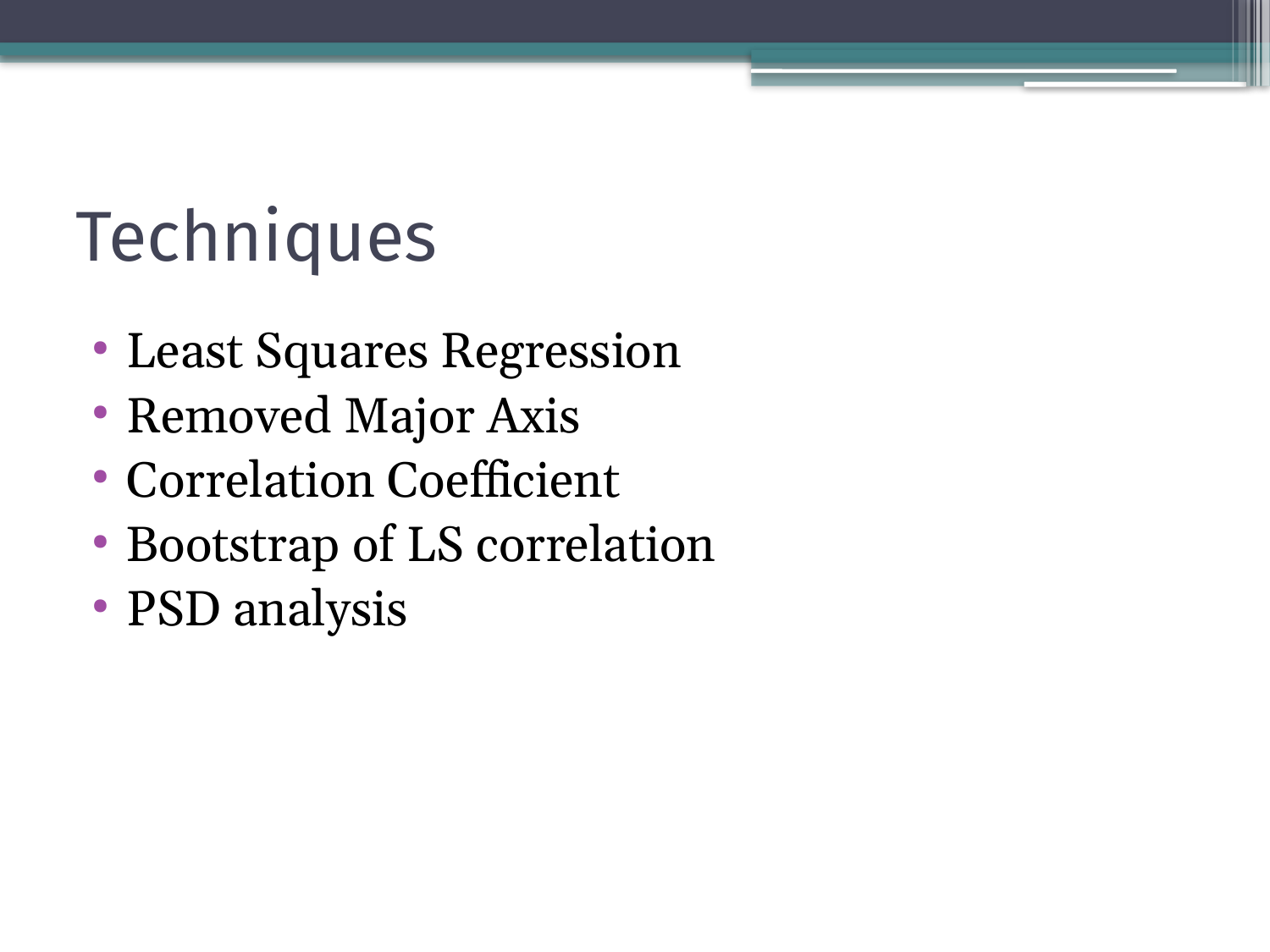

# Techniques
Least Squares Regression
Removed Major Axis
Correlation Coefficient
Bootstrap of LS correlation
PSD analysis